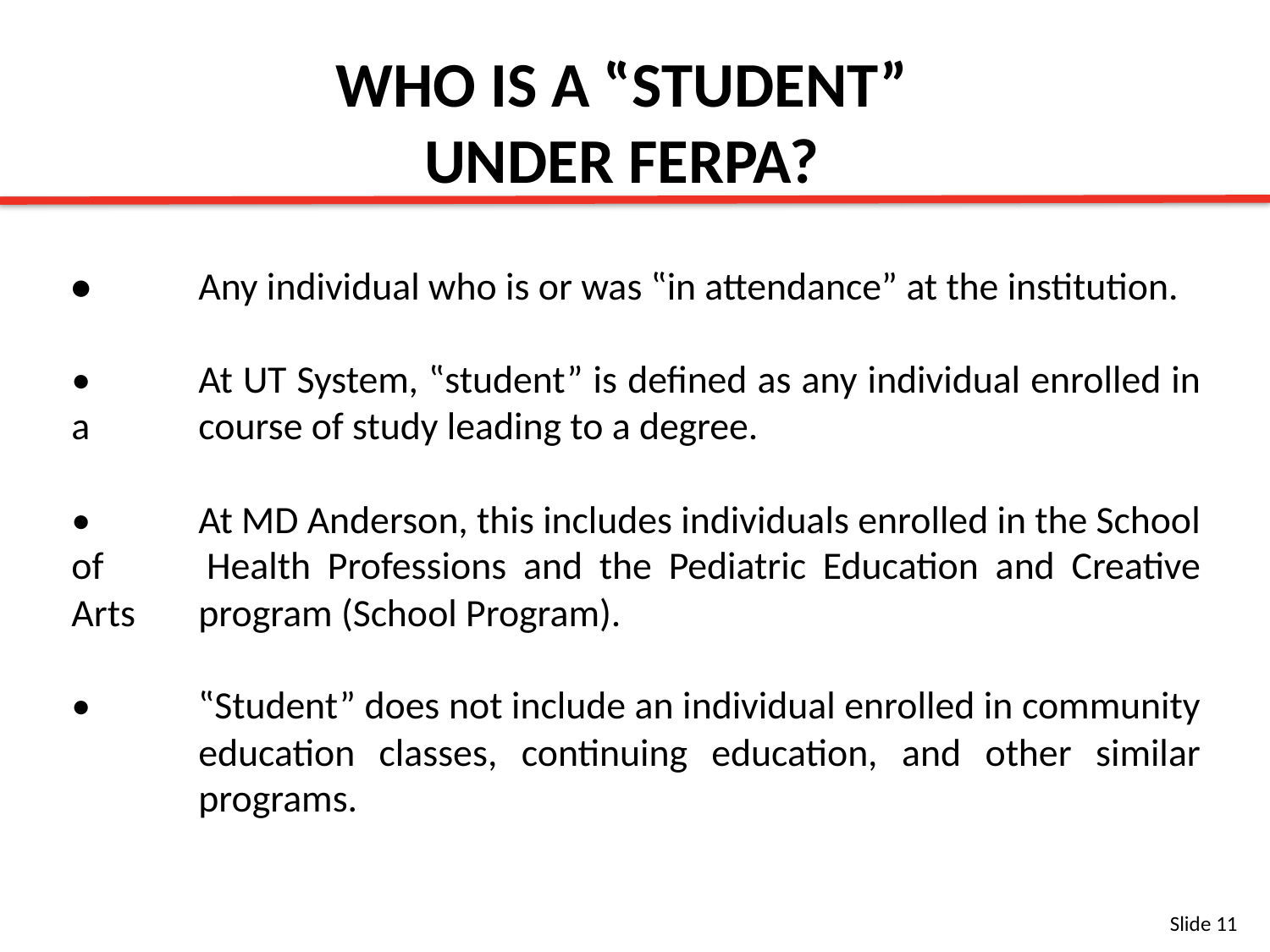

WHO IS A ‟STUDENT”
UNDER FERPA?
•	Any individual who is or was ‟in attendance” at the institution.

•	At UT System, ‟student” is defined as any individual enrolled in a 	course of study leading to a degree.

•	At MD Anderson, this includes individuals enrolled in the School of 	Health Professions and the Pediatric Education and Creative Arts 	program (School Program).

•	‟Student” does not include an individual enrolled in community 	education classes, continuing education, and other similar 	programs.
Slide 11